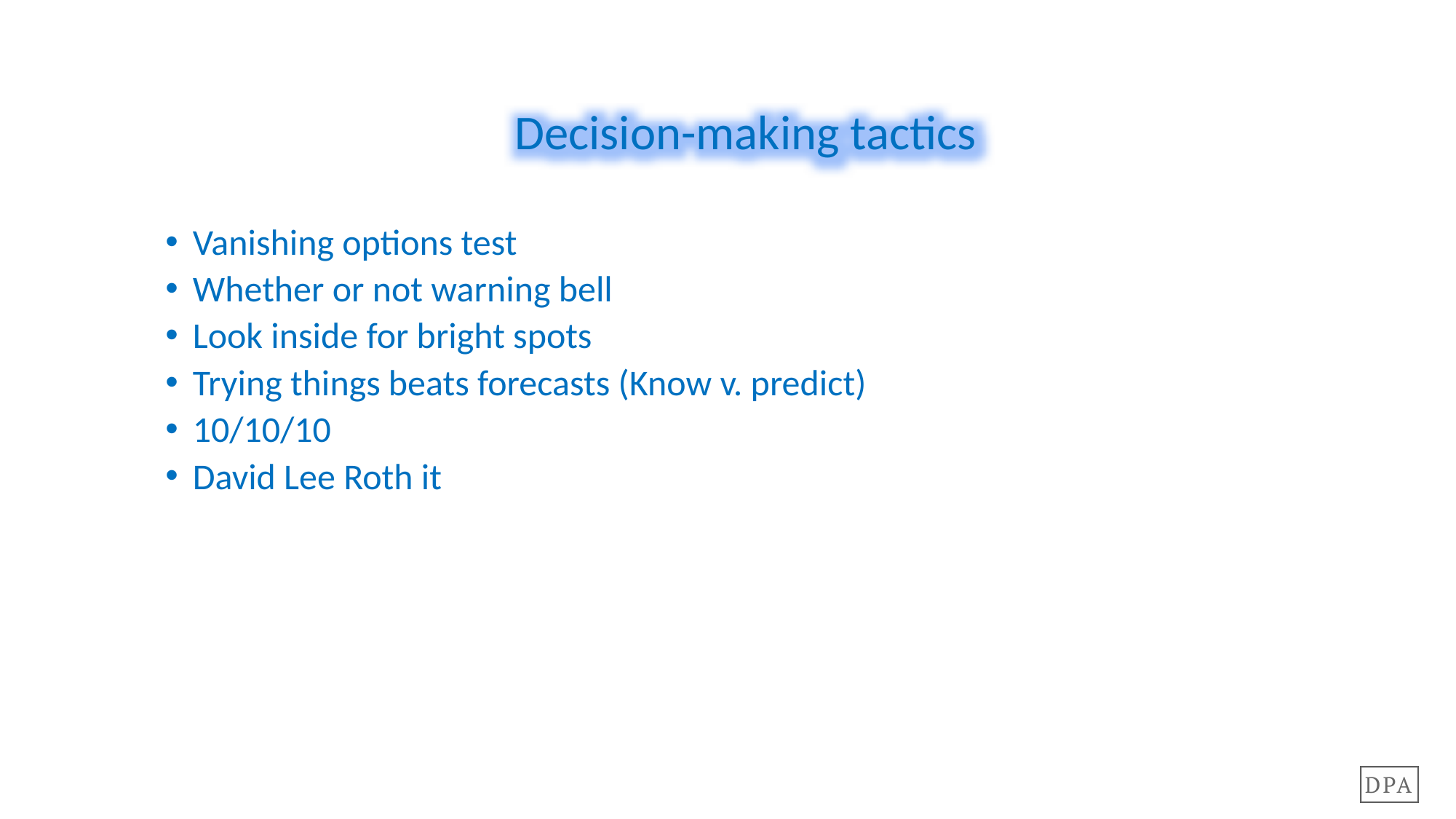

Decision-making tactics
Vanishing options test
Whether or not warning bell
Look inside for bright spots
Trying things beats forecasts (Know v. predict)
10/10/10
David Lee Roth it